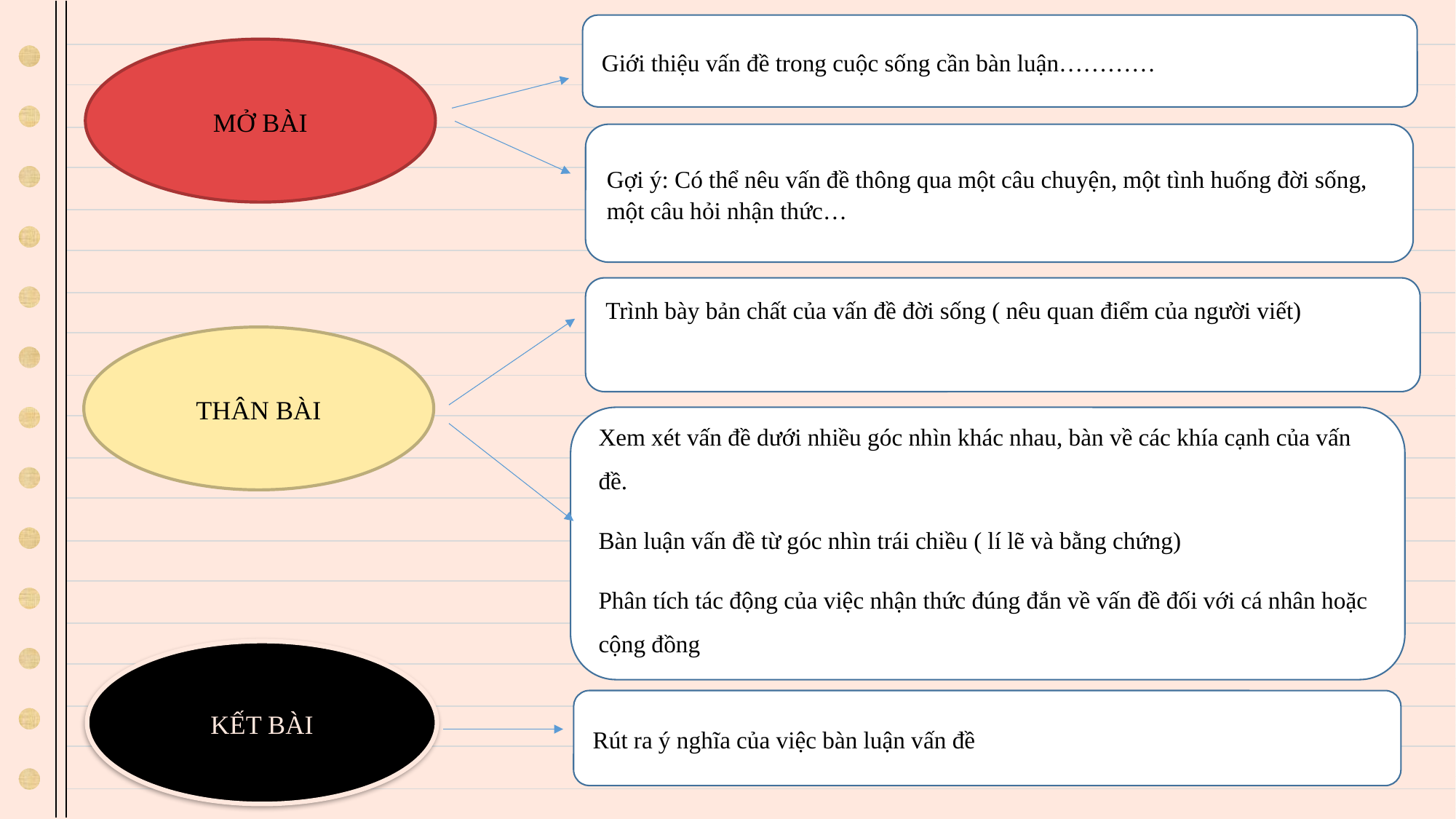

MỞ BÀI
Giới thiệu vấn đề trong cuộc sống cần bàn luận…………
Gợi ý: Có thể nêu vấn đề thông qua một câu chuyện, một tình huống đời sống, một câu hỏi nhận thức…
Trình bày bản chất của vấn đề đời sống ( nêu quan điểm của người viết)

THÂN BÀI

Xem xét vấn đề dưới nhiều góc nhìn khác nhau, bàn về các khía cạnh của vấn đề.
Bàn luận vấn đề từ góc nhìn trái chiều ( lí lẽ và bằng chứng)
Phân tích tác động của việc nhận thức đúng đắn về vấn đề đối với cá nhân hoặc cộng đồng

KẾT BÀI
Rút ra ý nghĩa của việc bàn luận vấn đề